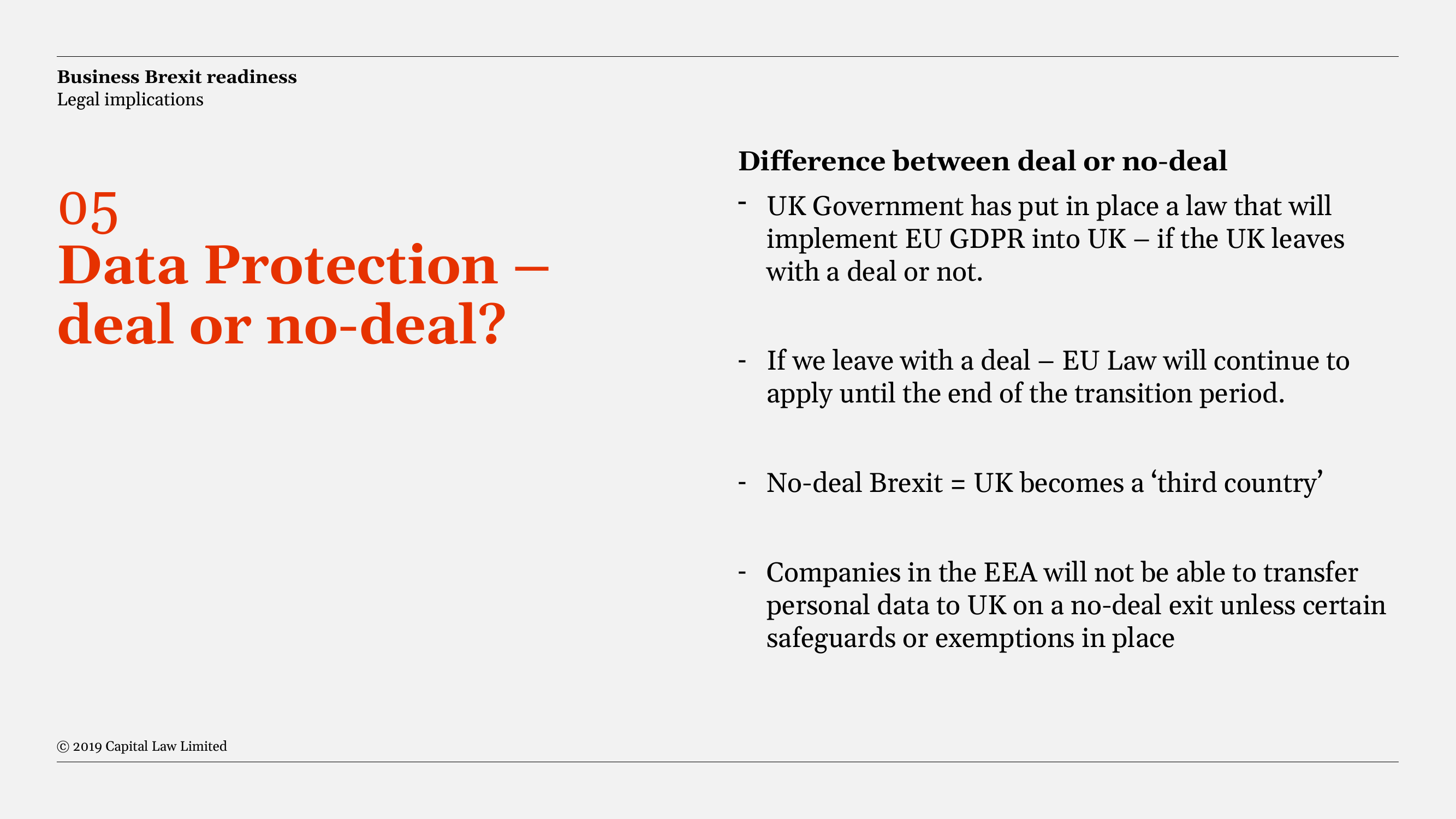

# Business Brexit readiness
Legal implications
Difference between deal or no-deal
UK Government has put in place a law that will implement EU GDPR into UK – if the UK leaves with a deal or not.

If we leave with a deal – EU Law will continue to apply until the end of the transition period.

No-deal Brexit = UK becomes a ‘third country’

Companies in the EEA will not be able to transfer personal data to UK on a no-deal exit unless certain safeguards or exemptions in place

05
Data Protection – deal or no-deal?
© 2019 Capital Law Limited